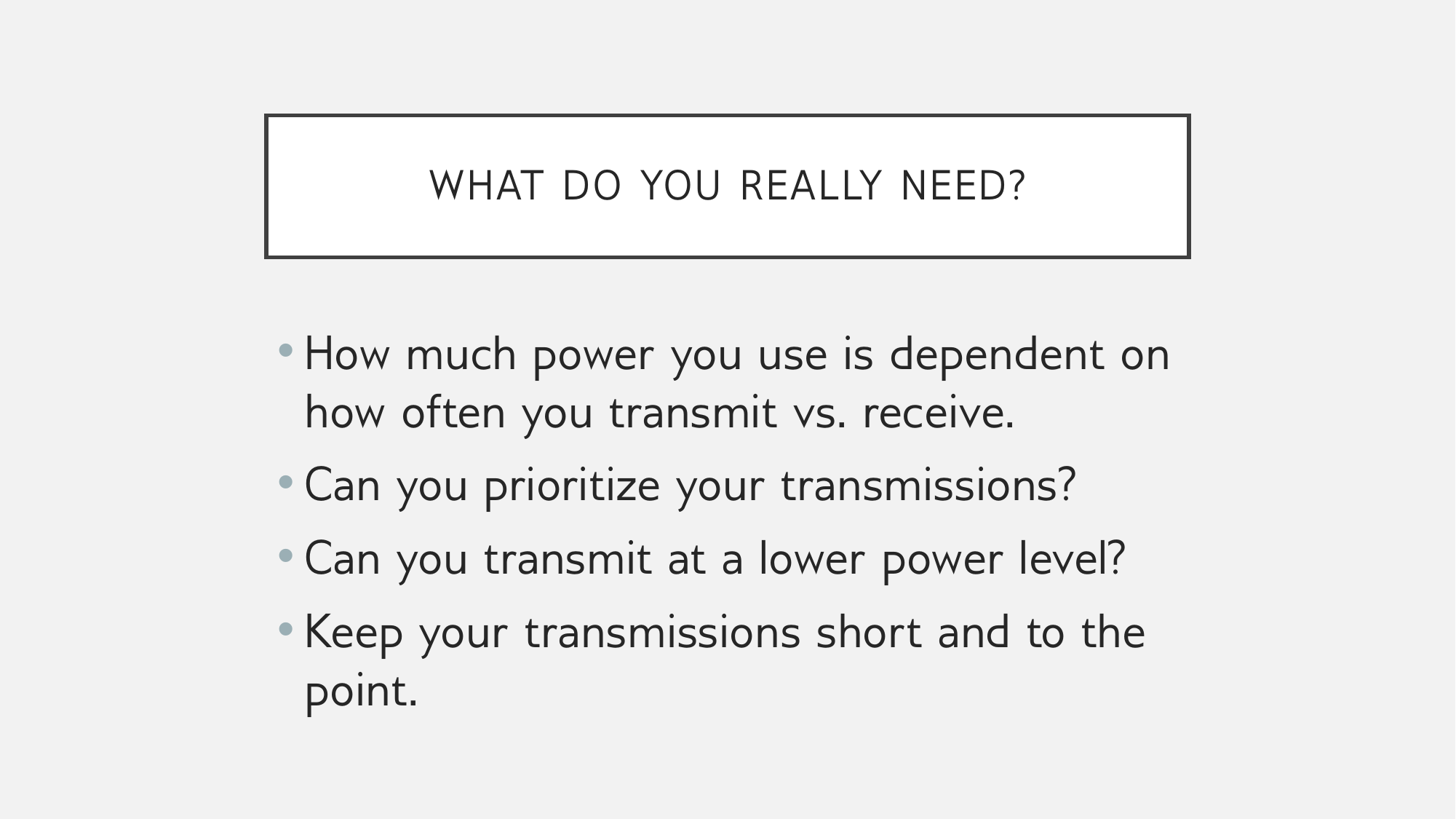

# What do you really need?
How much power you use is dependent on how often you transmit vs. receive.
Can you prioritize your transmissions?
Can you transmit at a lower power level?
Keep your transmissions short and to the point.